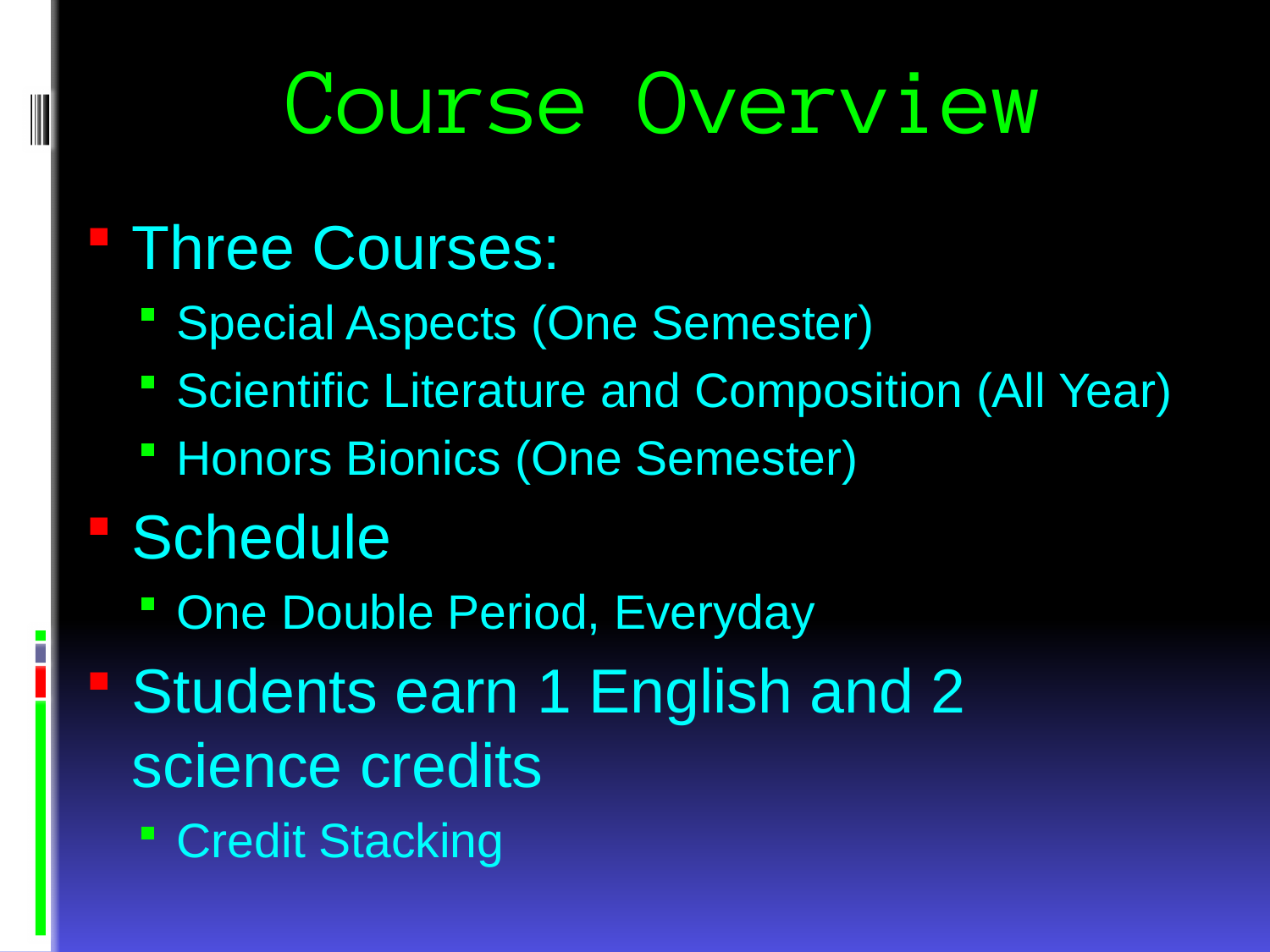

# Course Overview
Three Courses:
Special Aspects (One Semester)
Scientific Literature and Composition (All Year)
Honors Bionics (One Semester)
Schedule
One Double Period, Everyday
Students earn 1 English and 2 science credits
Credit Stacking